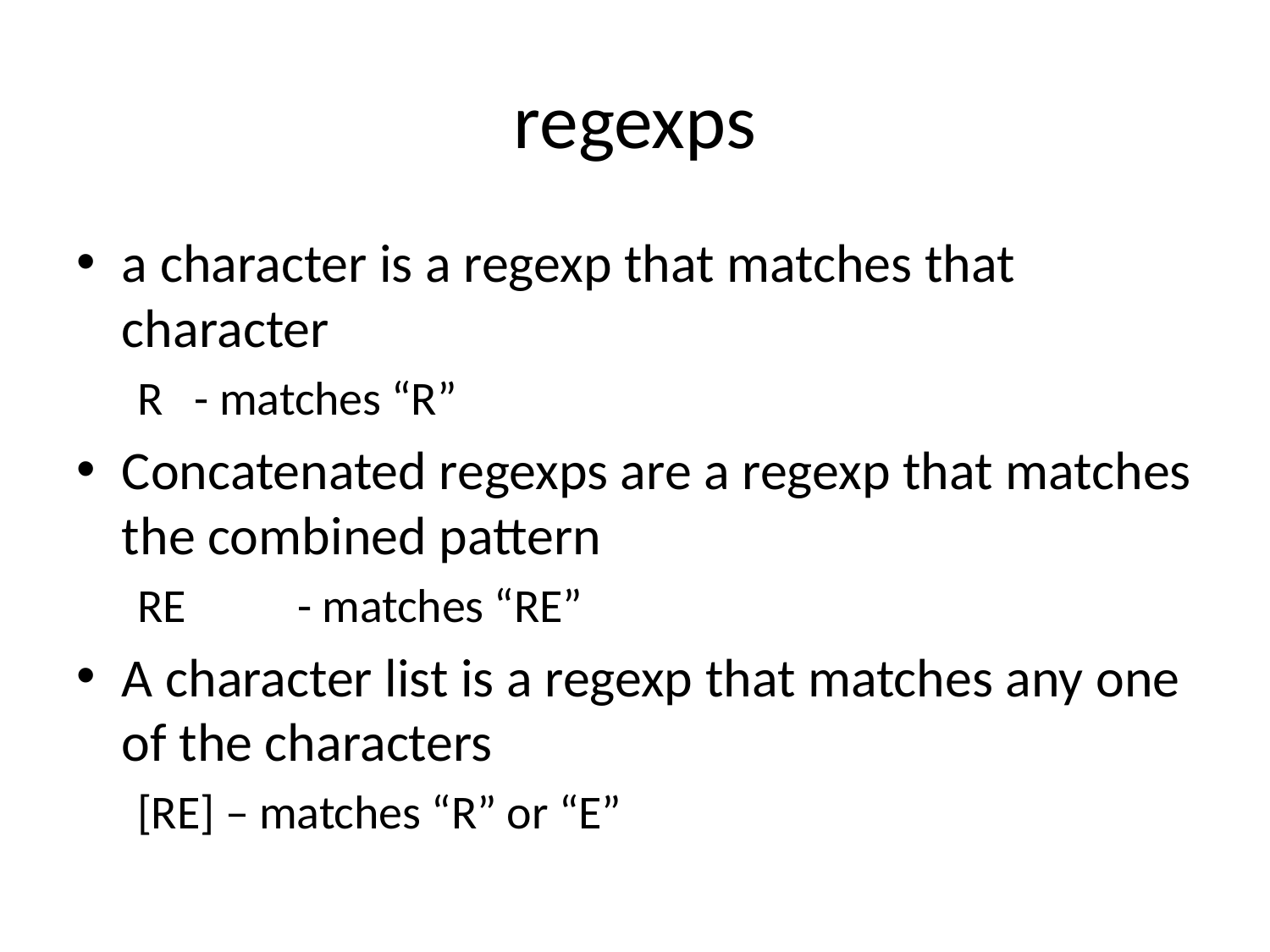

# regexps
a character is a regexp that matches that character
R   - matches “R”
Concatenated regexps are a regexp that matches the combined pattern
RE	- matches “RE”
A character list is a regexp that matches any one of the characters
[RE] – matches “R” or “E”